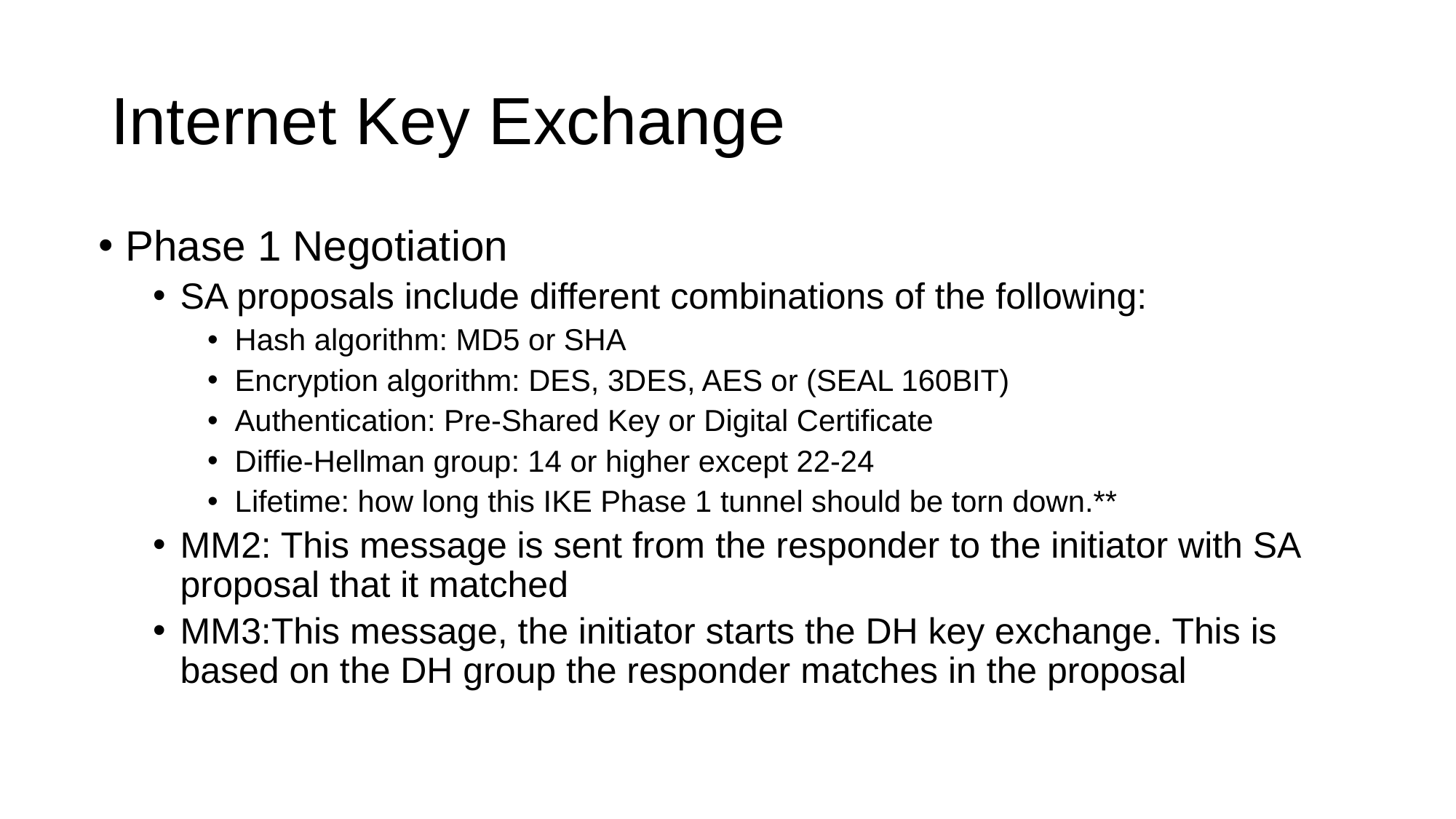

# Internet Key Exchange
Phase 1 Negotiation
SA proposals include different combinations of the following:
Hash algorithm: MD5 or SHA
Encryption algorithm: DES, 3DES, AES or (SEAL 160BIT)
Authentication: Pre-Shared Key or Digital Certificate
Diffie-Hellman group: 14 or higher except 22-24
Lifetime: how long this IKE Phase 1 tunnel should be torn down.**
MM2: This message is sent from the responder to the initiator with SA proposal that it matched
MM3:This message, the initiator starts the DH key exchange. This is based on the DH group the responder matches in the proposal